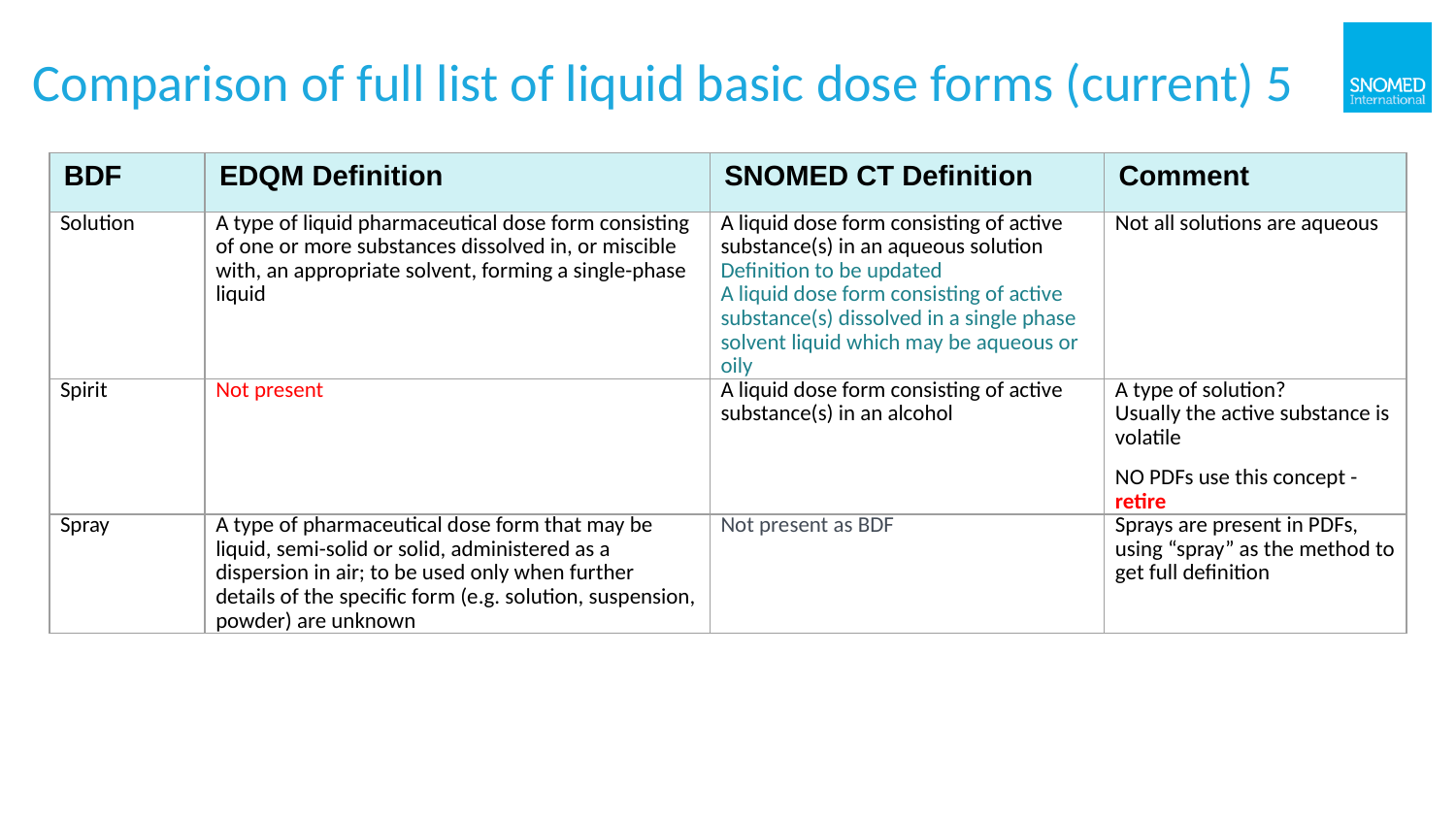

# Comparison of full list of liquid basic dose forms (current) 5
| BDF | EDQM Definition | SNOMED CT Definition | Comment |
| --- | --- | --- | --- |
| Solution | A type of liquid pharmaceutical dose form consisting of one or more substances dissolved in, or miscible with, an appropriate solvent, forming a single-phase liquid | A liquid dose form consisting of active substance(s) in an aqueous solution Definition to be updated A liquid dose form consisting of active substance(s) dissolved in a single phase solvent liquid which may be aqueous or oily | Not all solutions are aqueous |
| Spirit | Not present | A liquid dose form consisting of active substance(s) in an alcohol | A type of solution? Usually the active substance is volatile NO PDFs use this concept - retire |
| Spray | A type of pharmaceutical dose form that may be liquid, semi-solid or solid, administered as a dispersion in air; to be used only when further details of the specific form (e.g. solution, suspension, powder) are unknown | Not present as BDF | Sprays are present in PDFs, using “spray” as the method to get full definition |